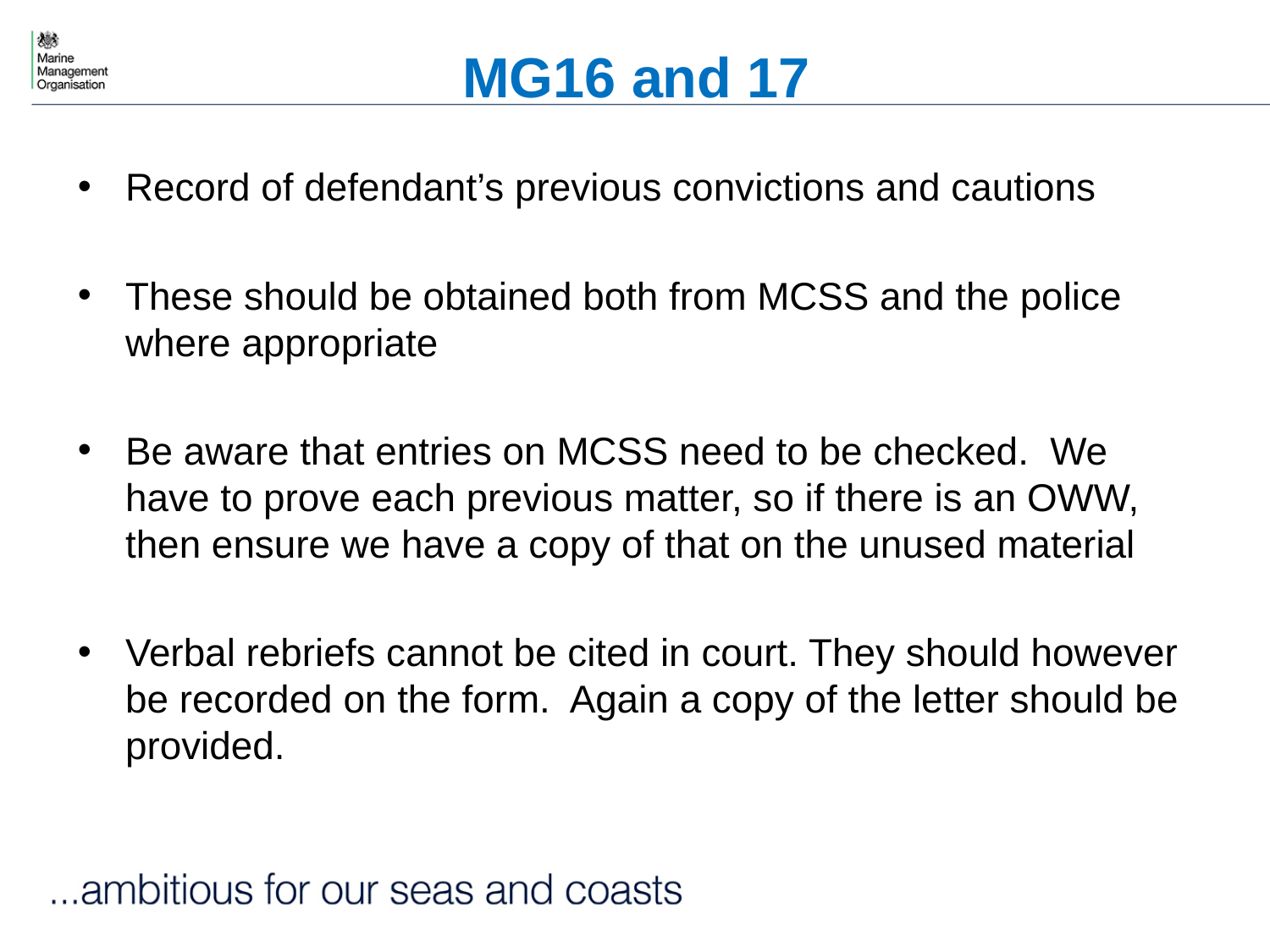

# MG16 and 17
Record of defendant’s previous convictions and cautions

These should be obtained both from MCSS and the police where appropriate

Be aware that entries on MCSS need to be checked.  We have to prove each previous matter, so if there is an OWW, then ensure we have a copy of that on the unused material

Verbal rebriefs cannot be cited in court. They should however be recorded on the form.  Again a copy of the letter should be provided.